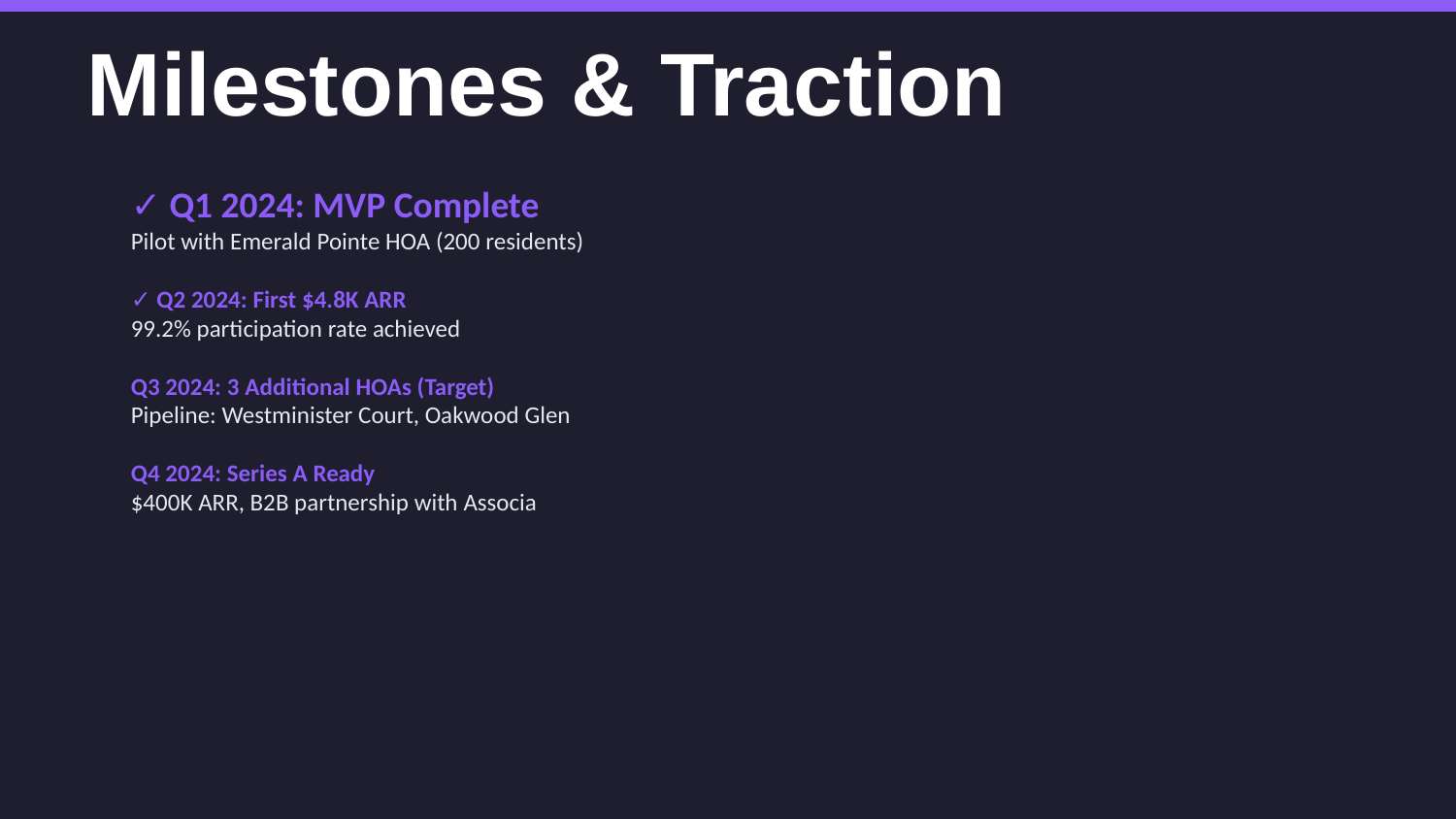

Milestones & Traction
✓ Q1 2024: MVP Complete
Pilot with Emerald Pointe HOA (200 residents)

✓ Q2 2024: First $4.8K ARR
99.2% participation rate achieved

Q3 2024: 3 Additional HOAs (Target)
Pipeline: Westminister Court, Oakwood Glen

Q4 2024: Series A Ready
$400K ARR, B2B partnership with Associa